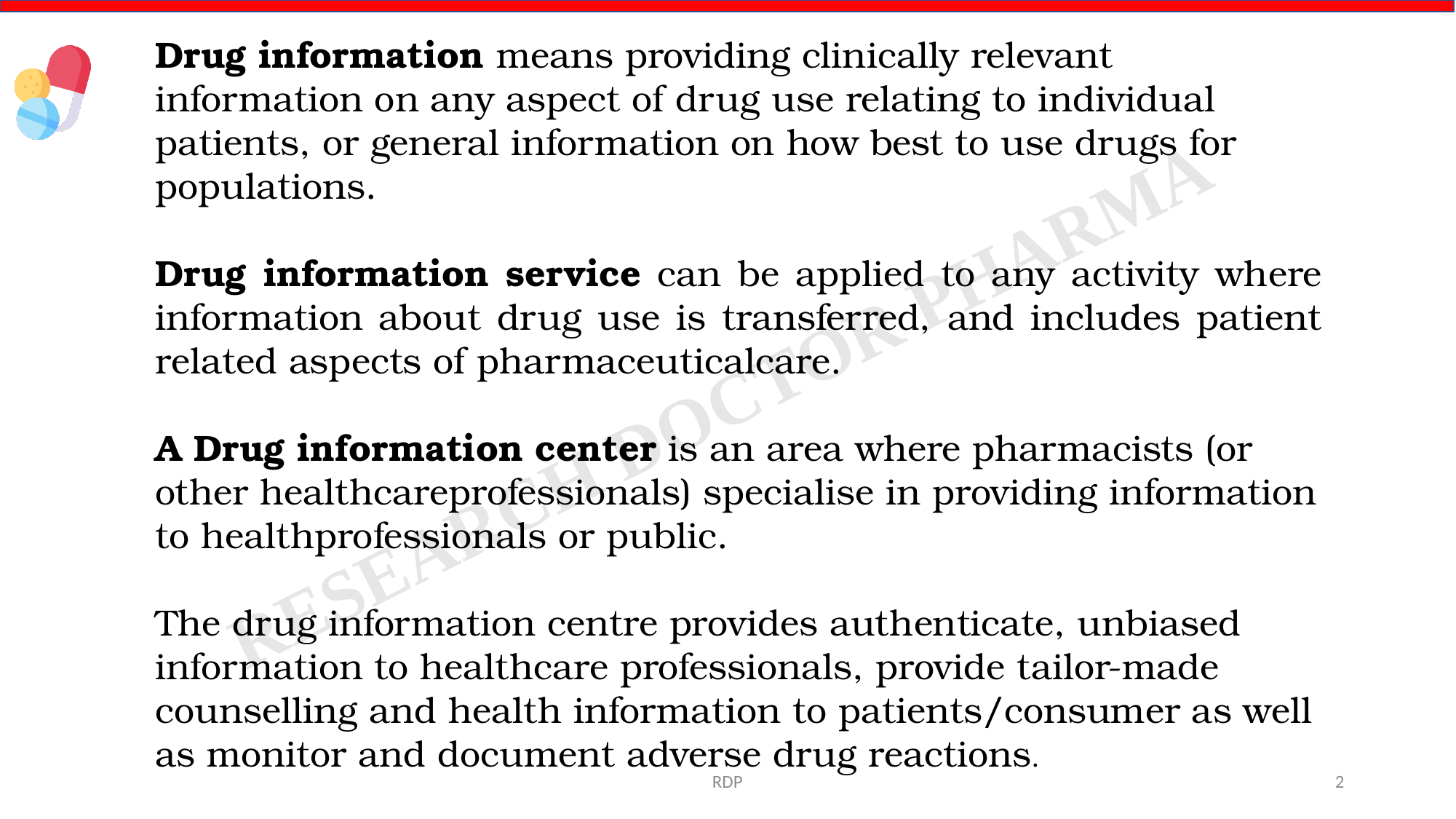

Drug information means providing clinically relevant information on any aspect of drug use relating to individual patients, or general information on how best to use drugs for populations.

Drug information service can be applied to any activity where information about drug use is transferred, and includes patient related aspects of pharmaceuticalcare.

A Drug information center is an area where pharmacists (or other healthcareprofessionals) specialise in providing information to healthprofessionals or public.

The drug information centre provides authenticate, unbiased information to healthcare professionals, provide tailor-made counselling and health information to patients/consumer as well as monitor and document adverse drug reactions.

RDP
2